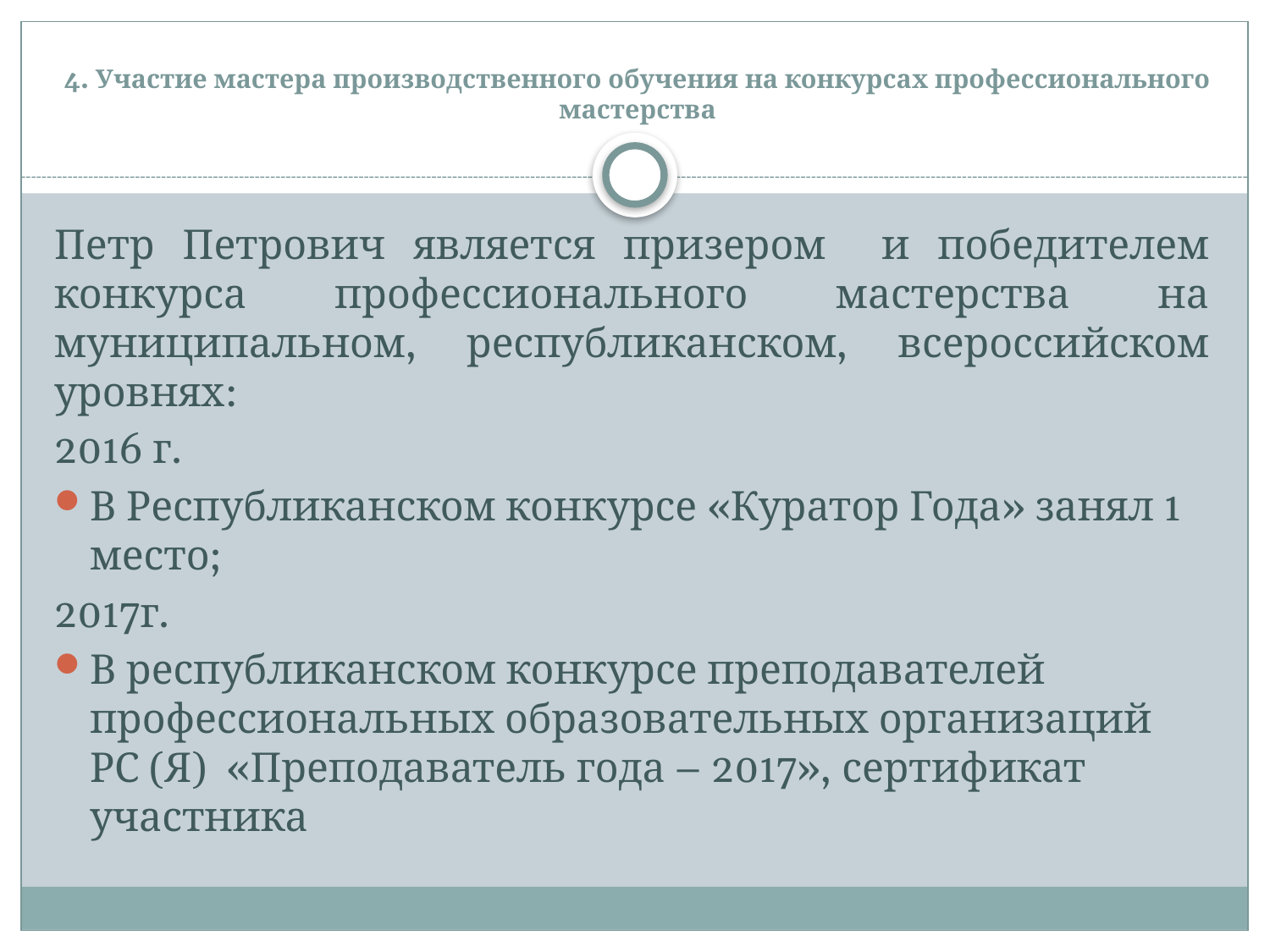

# 4. Участие мастера производственного обучения на конкурсах профессионального мастерства
Петр Петрович является призером  и победителем конкурса профессионального мастерства на муниципальном, республиканском, всероссийском уровнях:
2016 г.
В Республиканском конкурсе «Куратор Года» занял 1 место;
2017г.
В республиканском конкурсе преподавателей профессиональных образовательных организаций РС (Я)  «Преподаватель года – 2017», сертификат участника